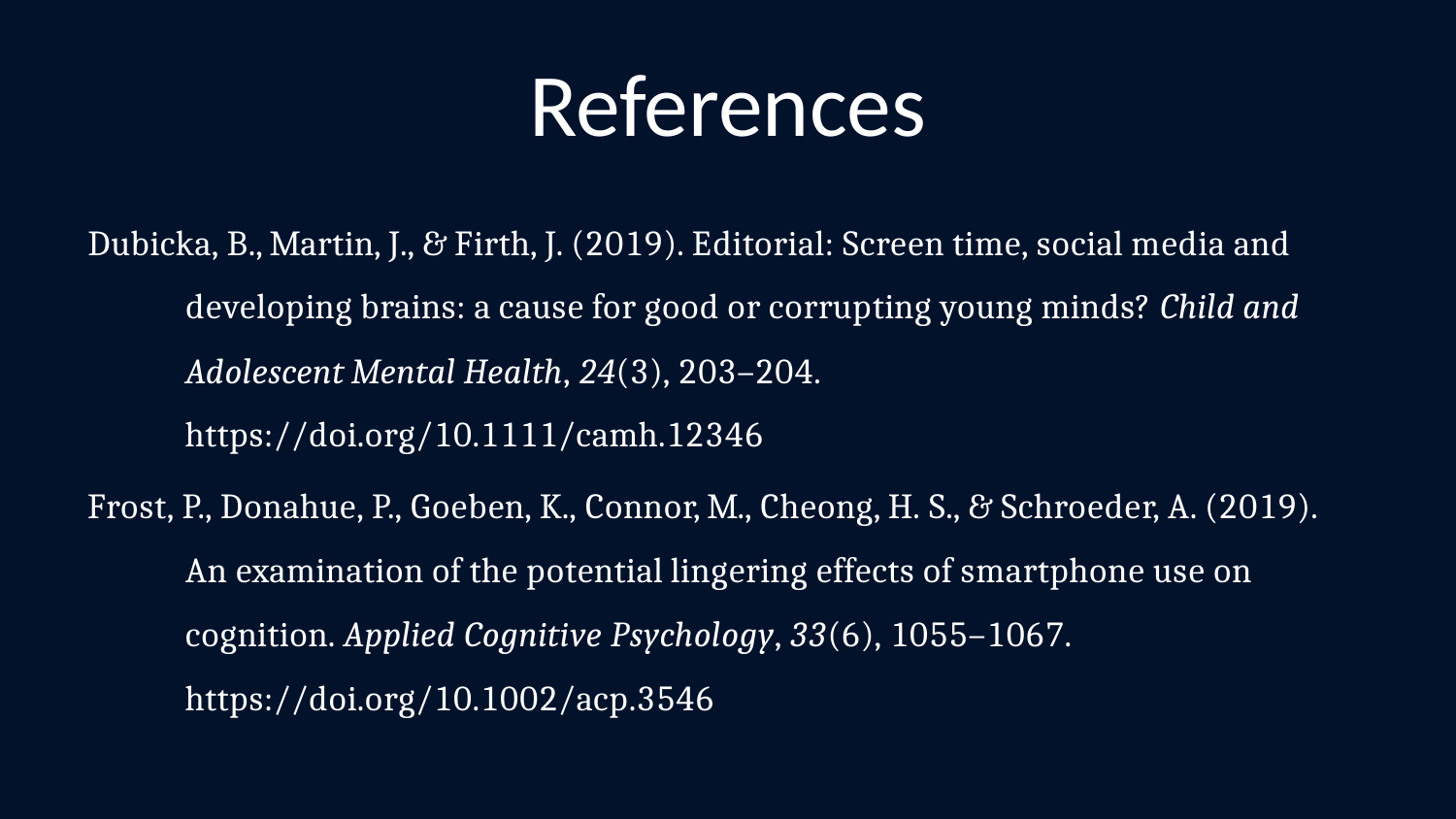

# References
Dubicka, B., Martin, J., & Firth, J. (2019). Editorial: Screen time, social media and developing brains: a cause for good or corrupting young minds? Child and Adolescent Mental Health, 24(3), 203–204. https://doi.org/10.1111/camh.12346
Frost, P., Donahue, P., Goeben, K., Connor, M., Cheong, H. S., & Schroeder, A. (2019). An examination of the potential lingering effects of smartphone use on cognition. Applied Cognitive Psychology, 33(6), 1055–1067. https://doi.org/10.1002/acp.3546